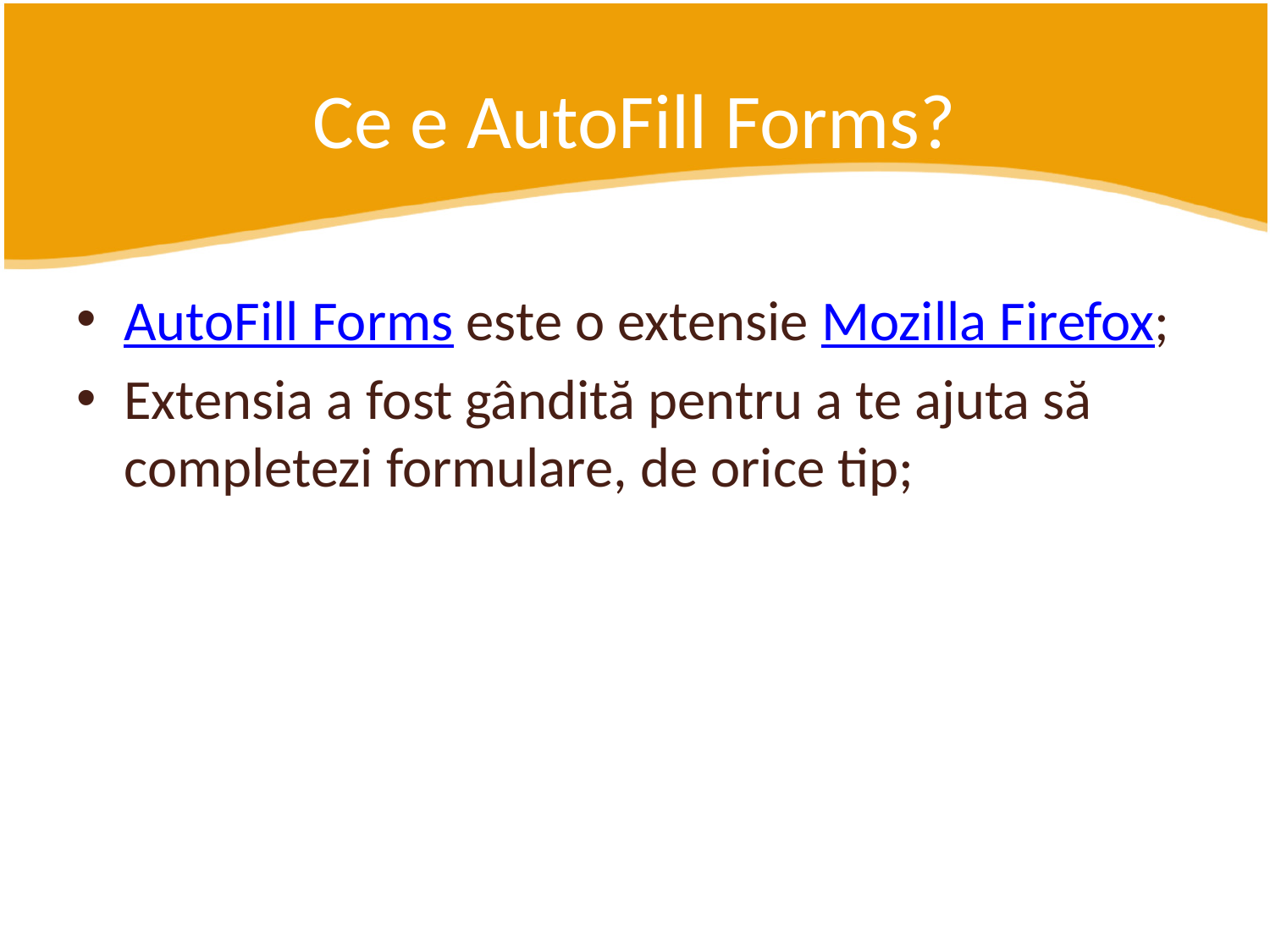

# Ce e AutoFill Forms?
AutoFill Forms este o extensie Mozilla Firefox;
Extensia a fost gândită pentru a te ajuta să completezi formulare, de orice tip;